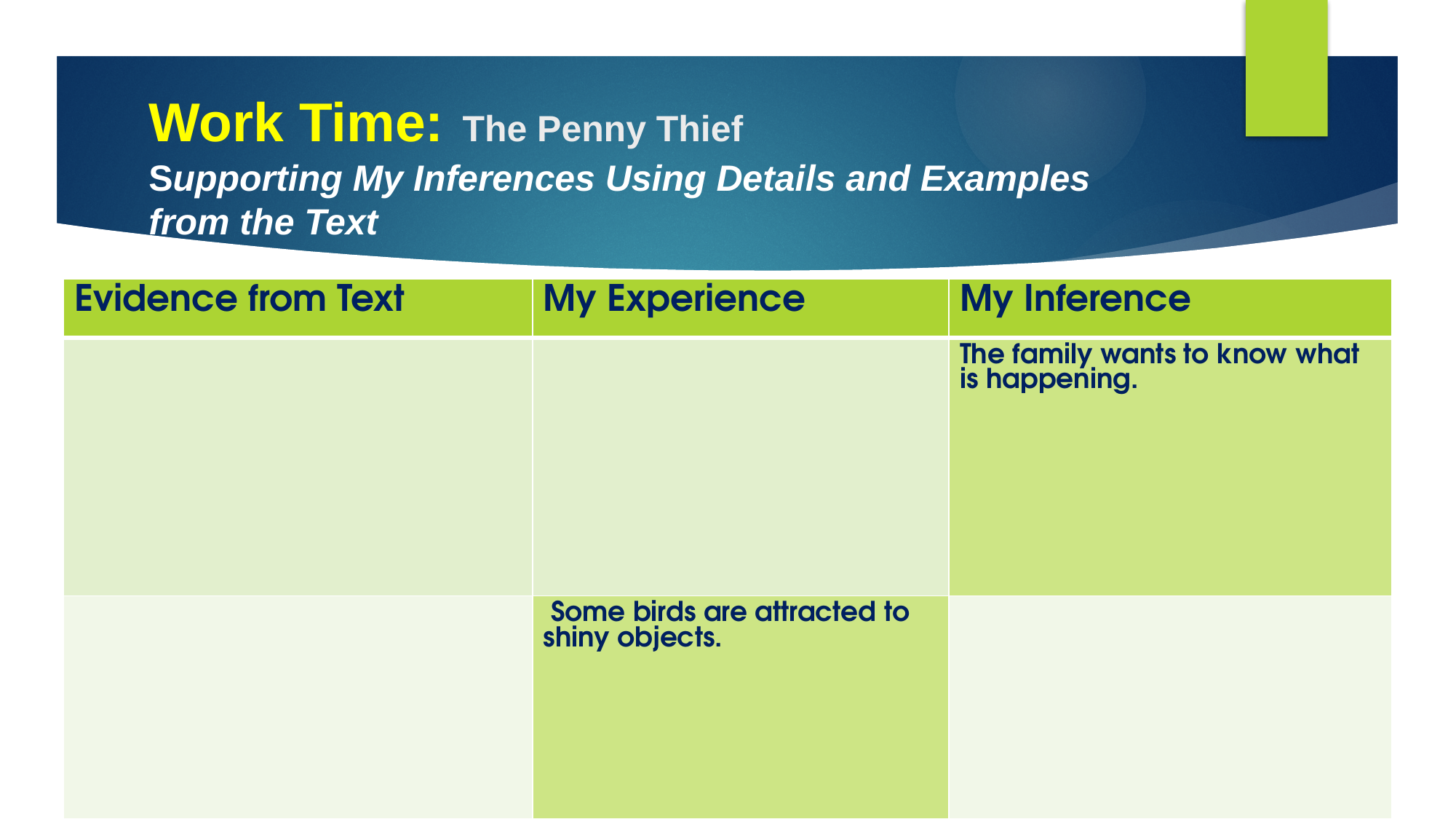

# Work Time: The Penny Thief Supporting My Inferences Using Details and Examples from the Text
| Evidence from Text | My Experience | My Inference |
| --- | --- | --- |
|  |  | The family wants to know what is happening. |
|  | Some birds are attracted to shiny objects. |  |